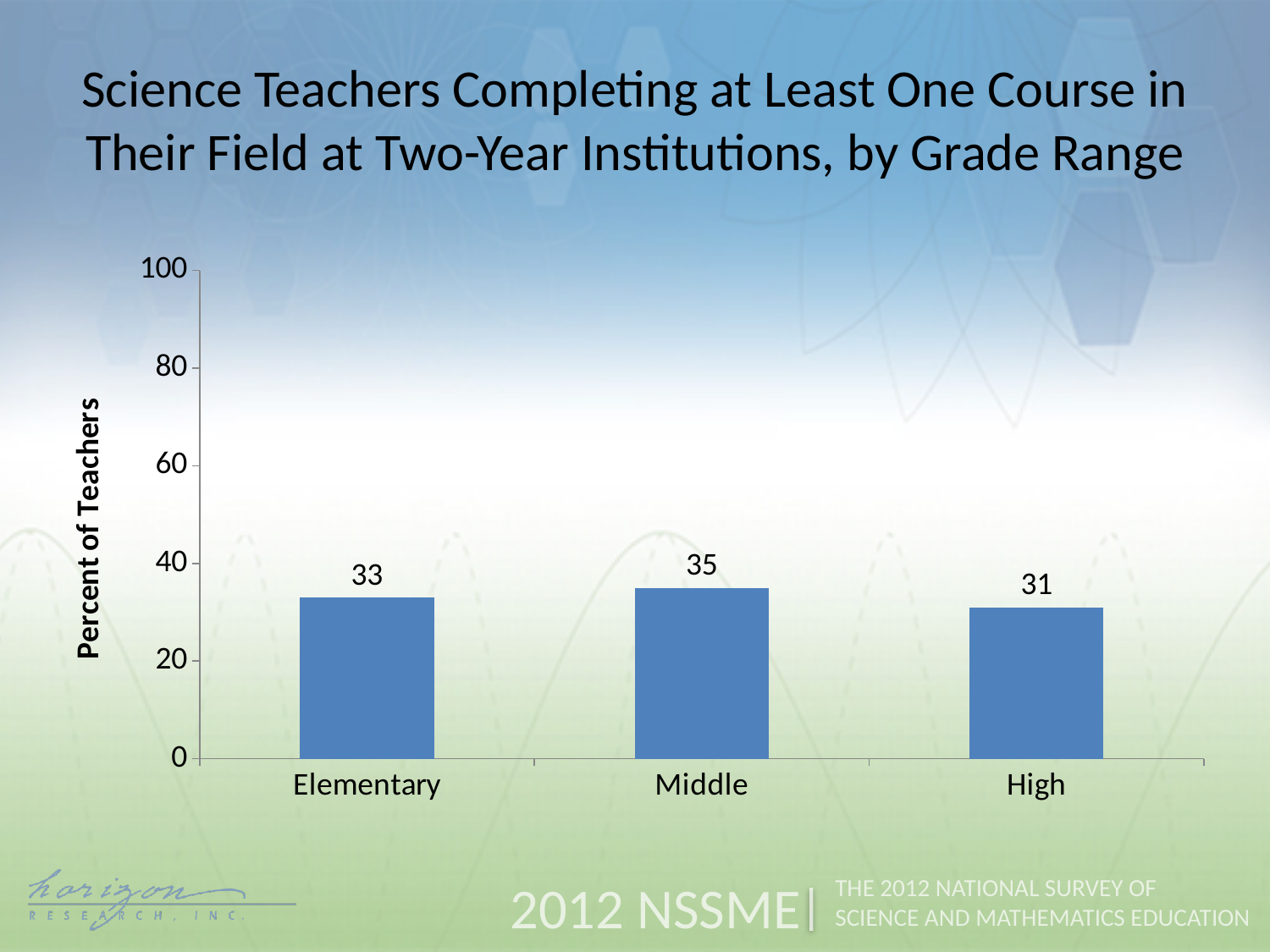

Science Teachers Completing at Least One Course in Their Field at Two-Year Institutions, by Grade Range

### Chart

| Category | Teachers |
|---|---|
| Elementary | 33.0 |
| Middle | 35.0 |
| High | 31.0 |